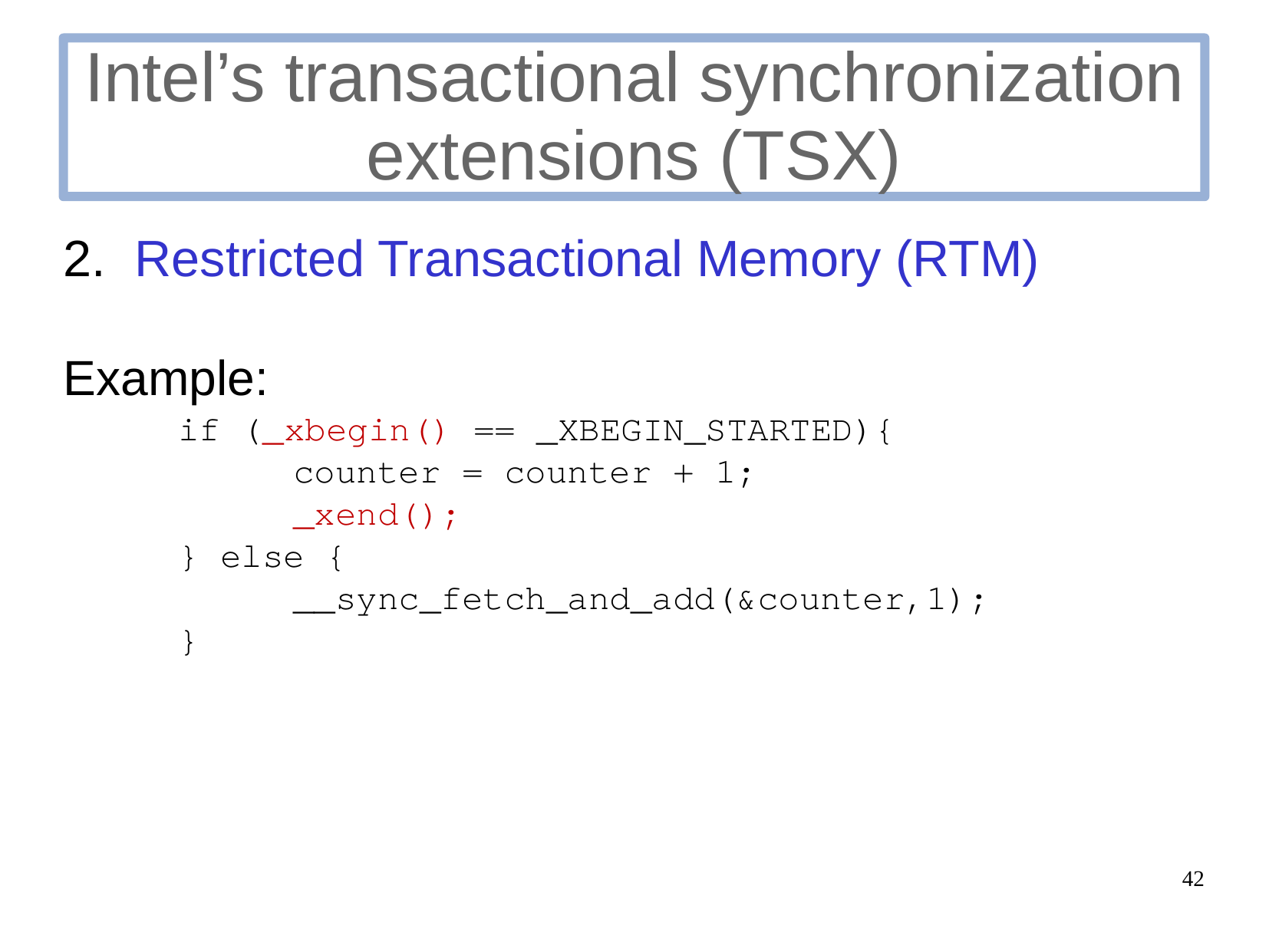

# Intel’s transactional synchronization extensions (TSX)
Restricted Transactional Memory (RTM)

Example:
	if (_xbegin() == _XBEGIN_STARTED){
		counter = counter + 1;
		_xend();
	} else {
		__sync_fetch_and_add(&counter,1);
	}

42